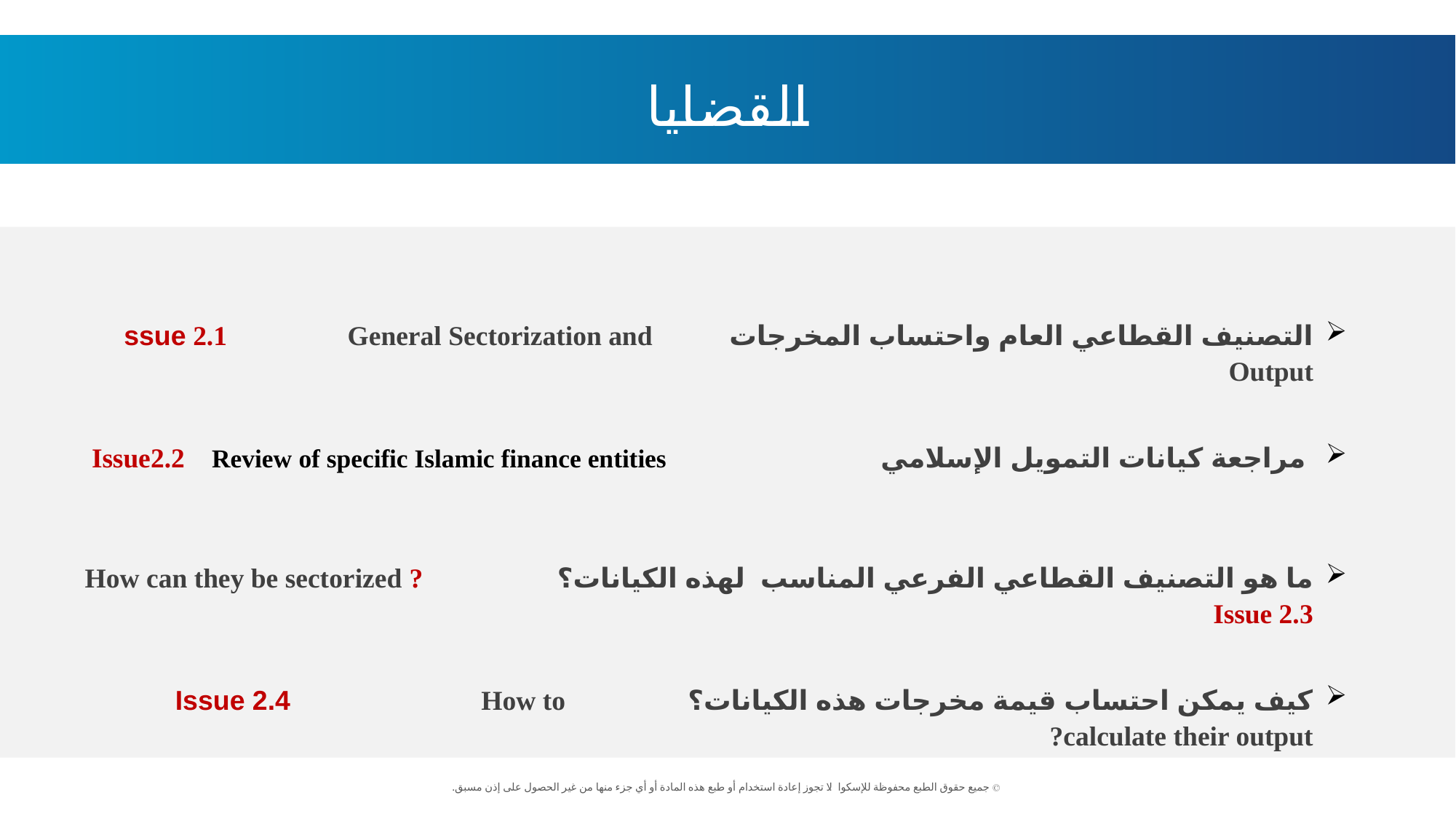

القضايا

التصنيف القطاعي العام واحتساب المخرجات          ssue 2.1                 General Sectorization and Output
 مراجعة كيانات التمويل الإسلامي                            Issue2.2    Review of specific Islamic finance entities
ما هو التصنيف القطاعي الفرعي المناسب  لهذه الكيانات؟    How can they be sectorized ?                              Issue 2.3
كيف يمكن احتساب قيمة مخرجات هذه الكيانات؟                Issue 2.4                         How to calculate their output?